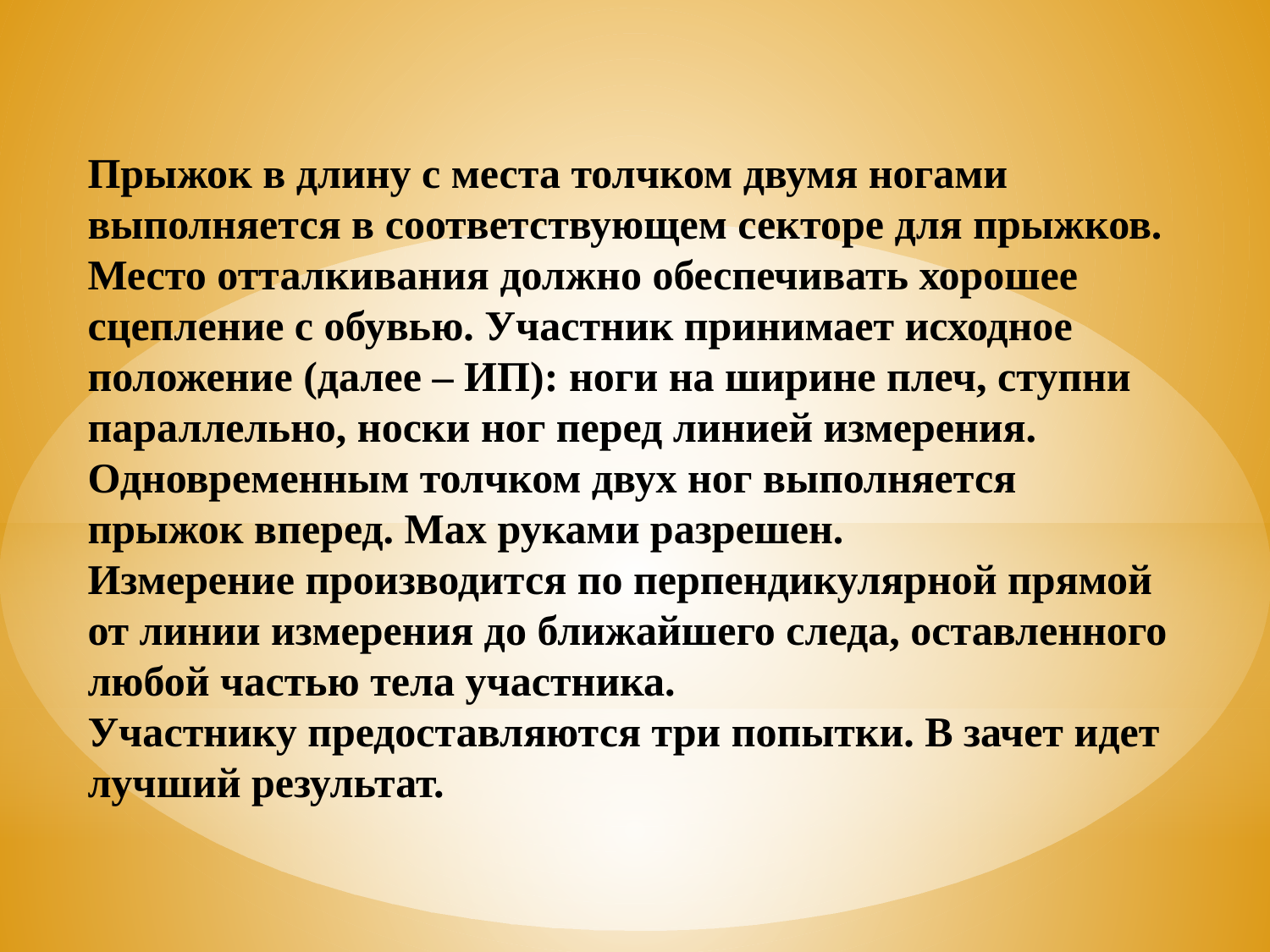

Прыжок в длину с места толчком двумя ногами выполняется в соответствующем секторе для прыжков. Место отталкивания должно обеспечивать хорошее сцепление с обувью. Участник принимает исходное положение (далее – ИП): ноги на ширине плеч, ступни параллельно, носки ног перед линией измерения. Одновременным толчком двух ног выполняется прыжок вперед. Мах руками разрешен.
Измерение производится по перпендикулярной прямой от линии измерения до ближайшего следа, оставленного любой частью тела участника.
Участнику предоставляются три попытки. В зачет идет лучший результат.